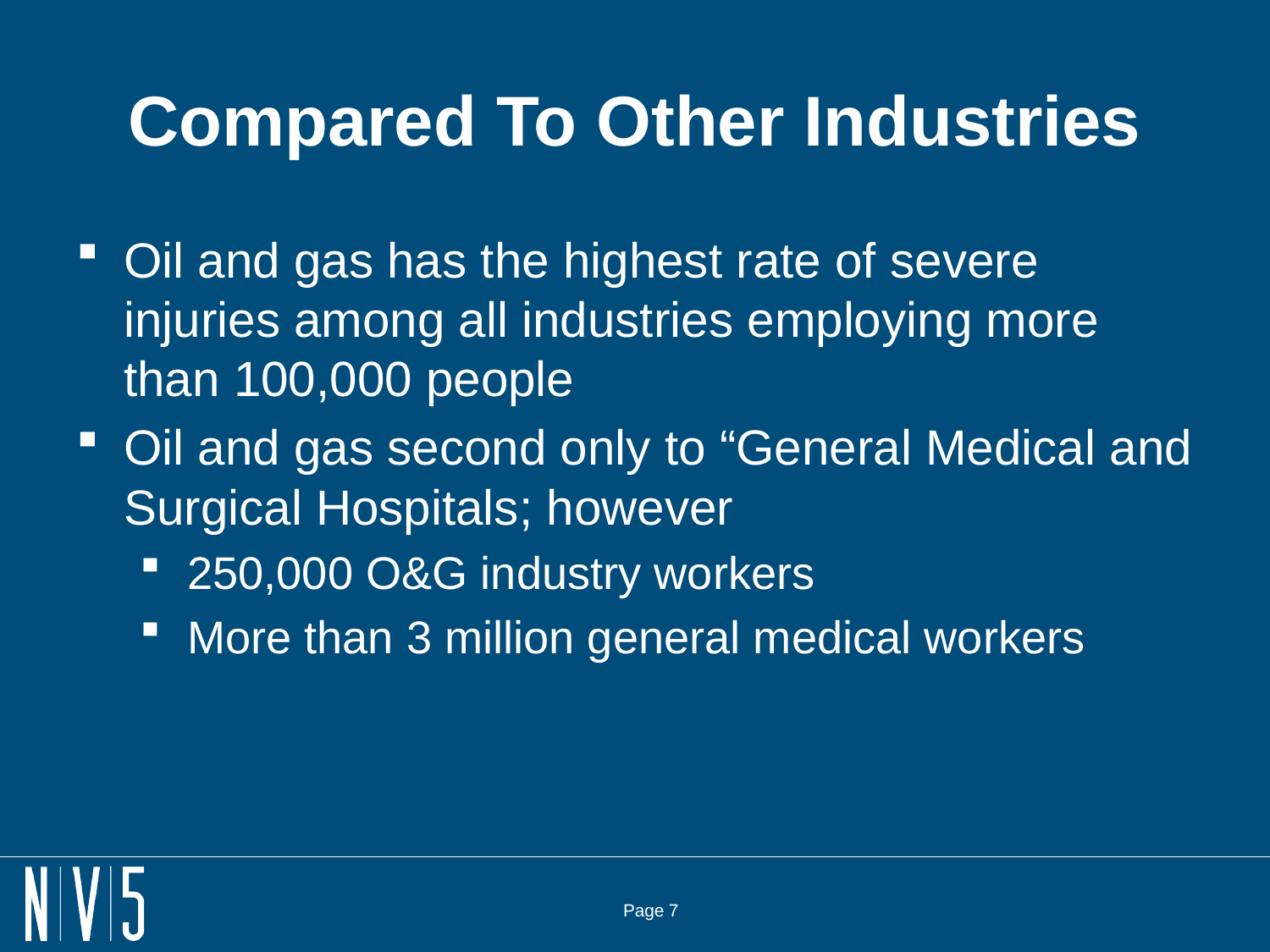

# Compared To Other Industries
Oil and gas has the highest rate of severe injuries among all industries employing more than 100,000 people
Oil and gas second only to “General Medical and Surgical Hospitals; however
250,000 O&G industry workers
More than 3 million general medical workers

Page 7